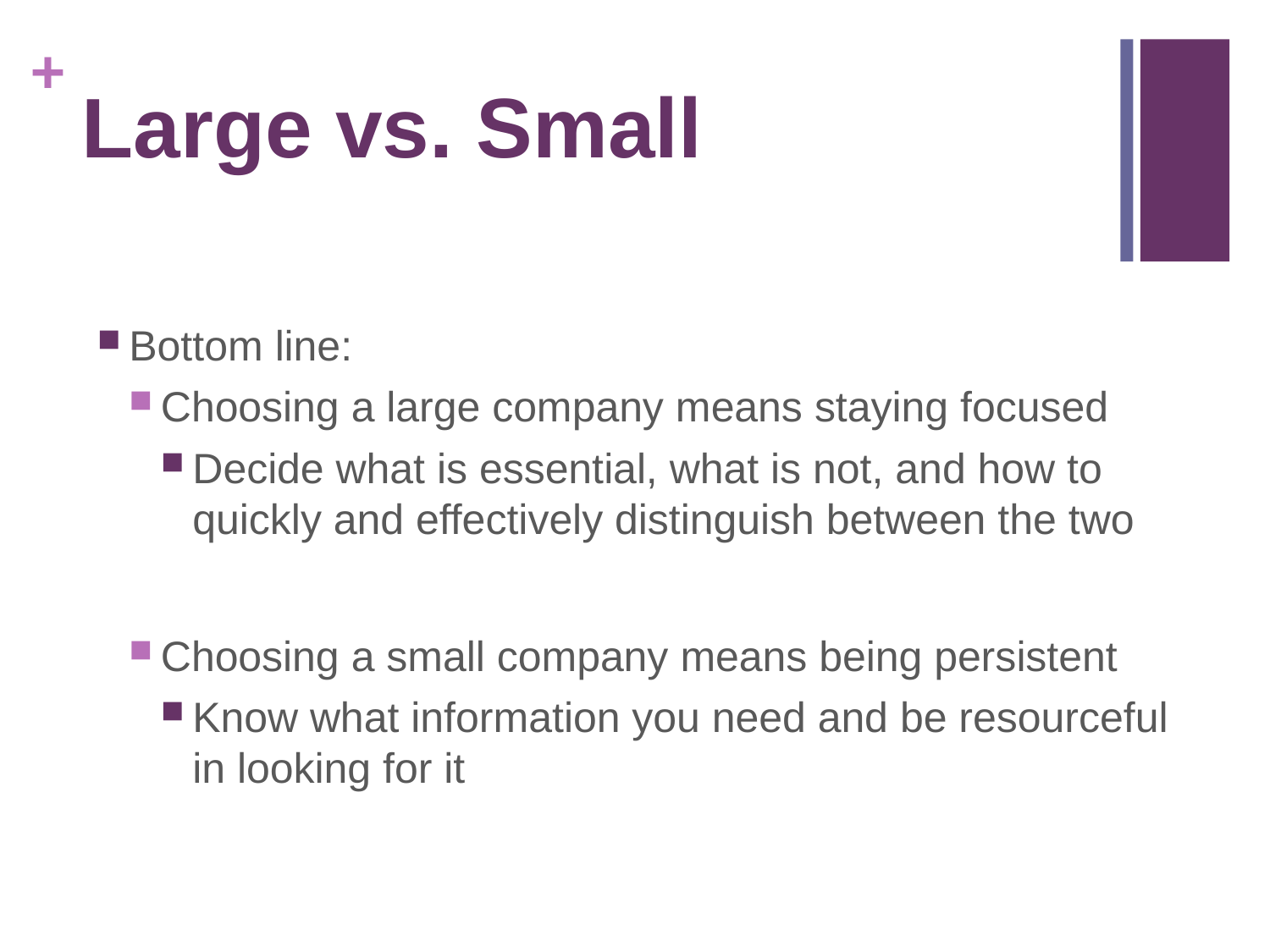

# Large vs. Small
Bottom line:
Choosing a large company means staying focused
Decide what is essential, what is not, and how to quickly and effectively distinguish between the two

Choosing a small company means being persistent
Know what information you need and be resourceful in looking for it